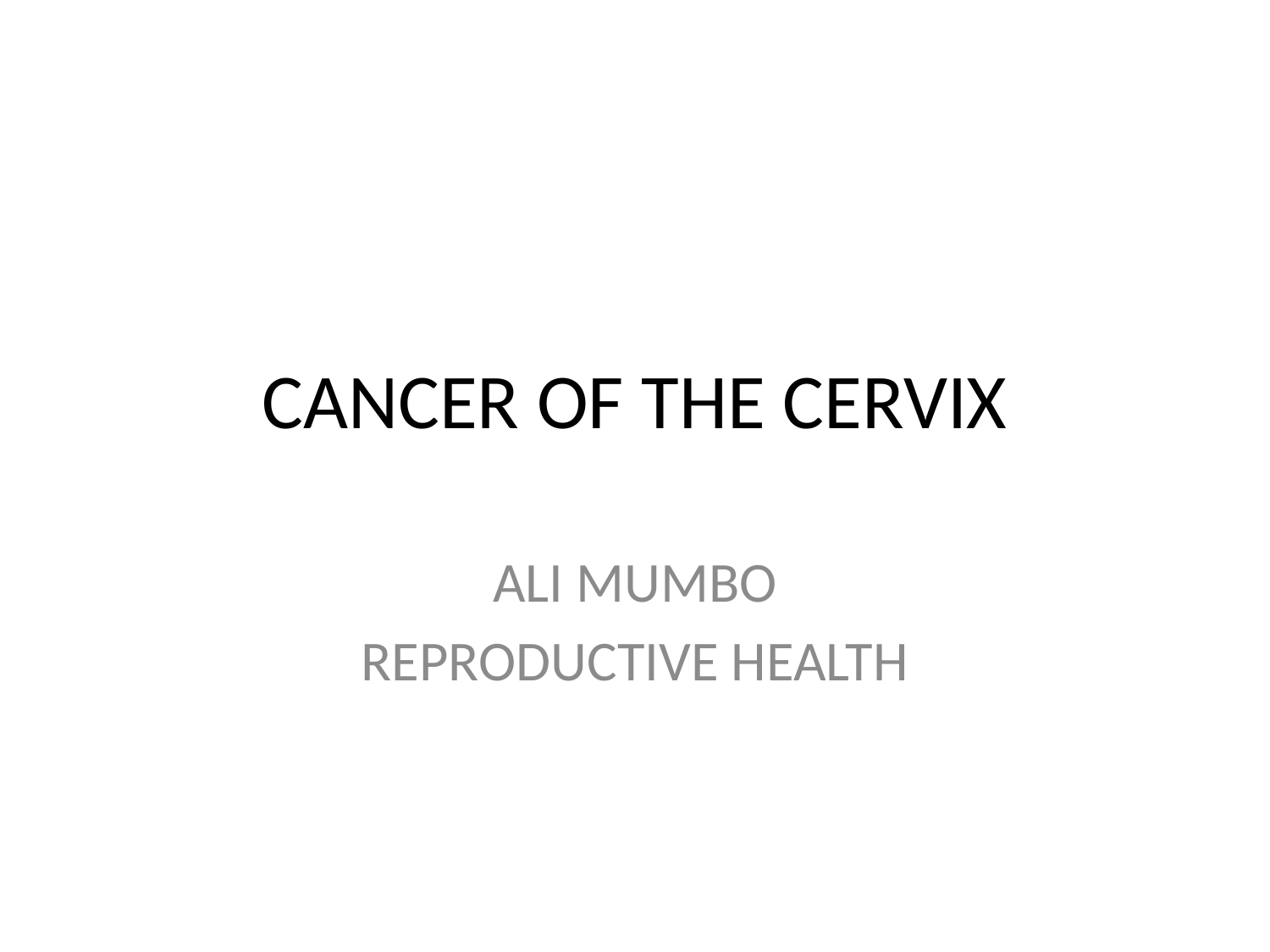

# CANCER OF THE CERVIX
ALI MUMBO
REPRODUCTIVE HEALTH